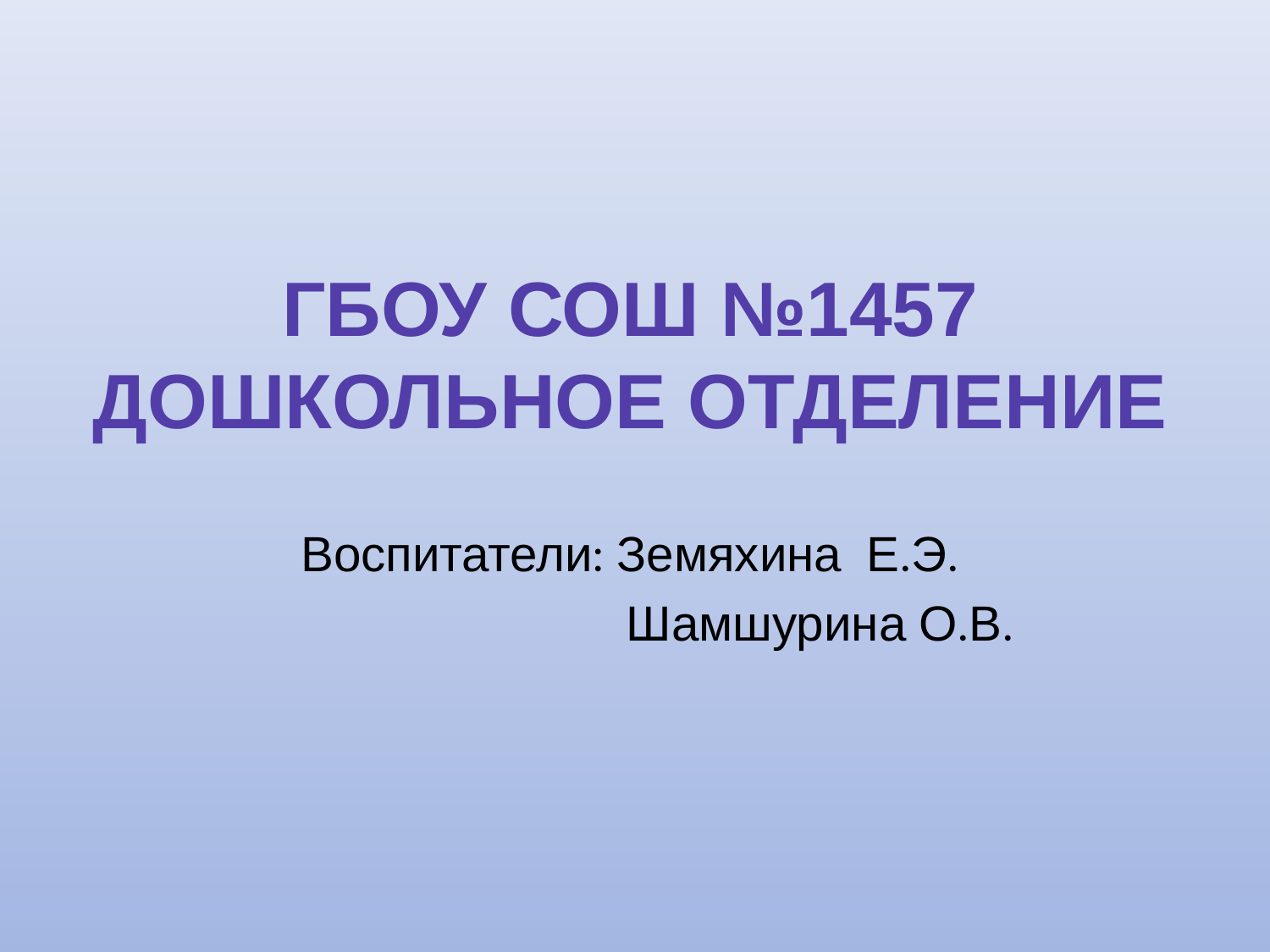

# ГБОУ СОШ №1457 дошкольное отделение
Воспитатели: Земяхина  Е.Э.
                               Шамшурина О.В.